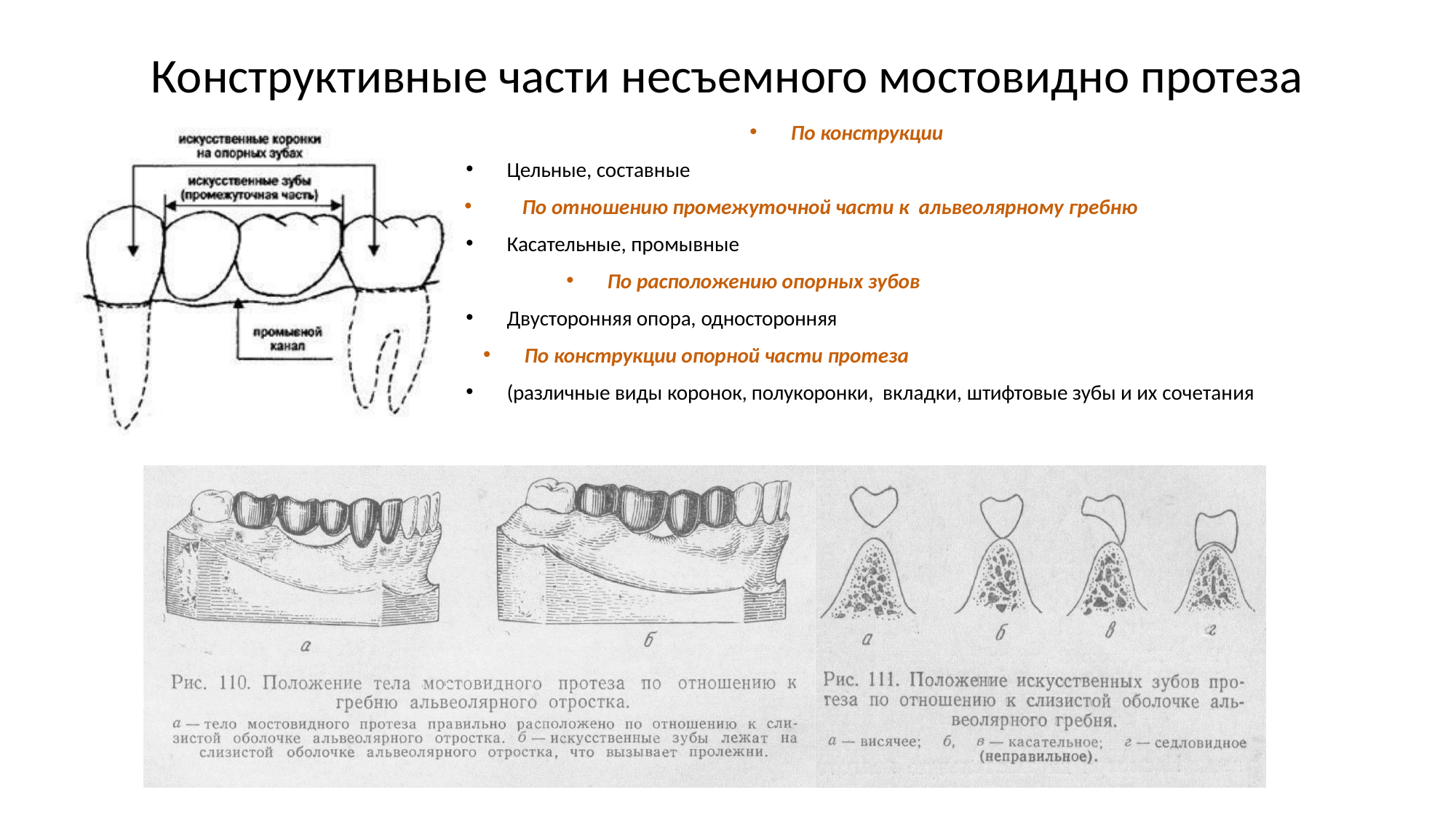

# Конструктивные части несъемного мостовидно протеза
По конструкции
Цельные, составные
По отношению промежуточной части к  альвеолярному гребню
Касательные, промывные
По расположению опорных зубов
Двусторонняя опора, односторонняя
По конструкции опорной части протеза
(различные виды коронок, полукоронки,  вкладки, штифтовые зубы и их сочетания